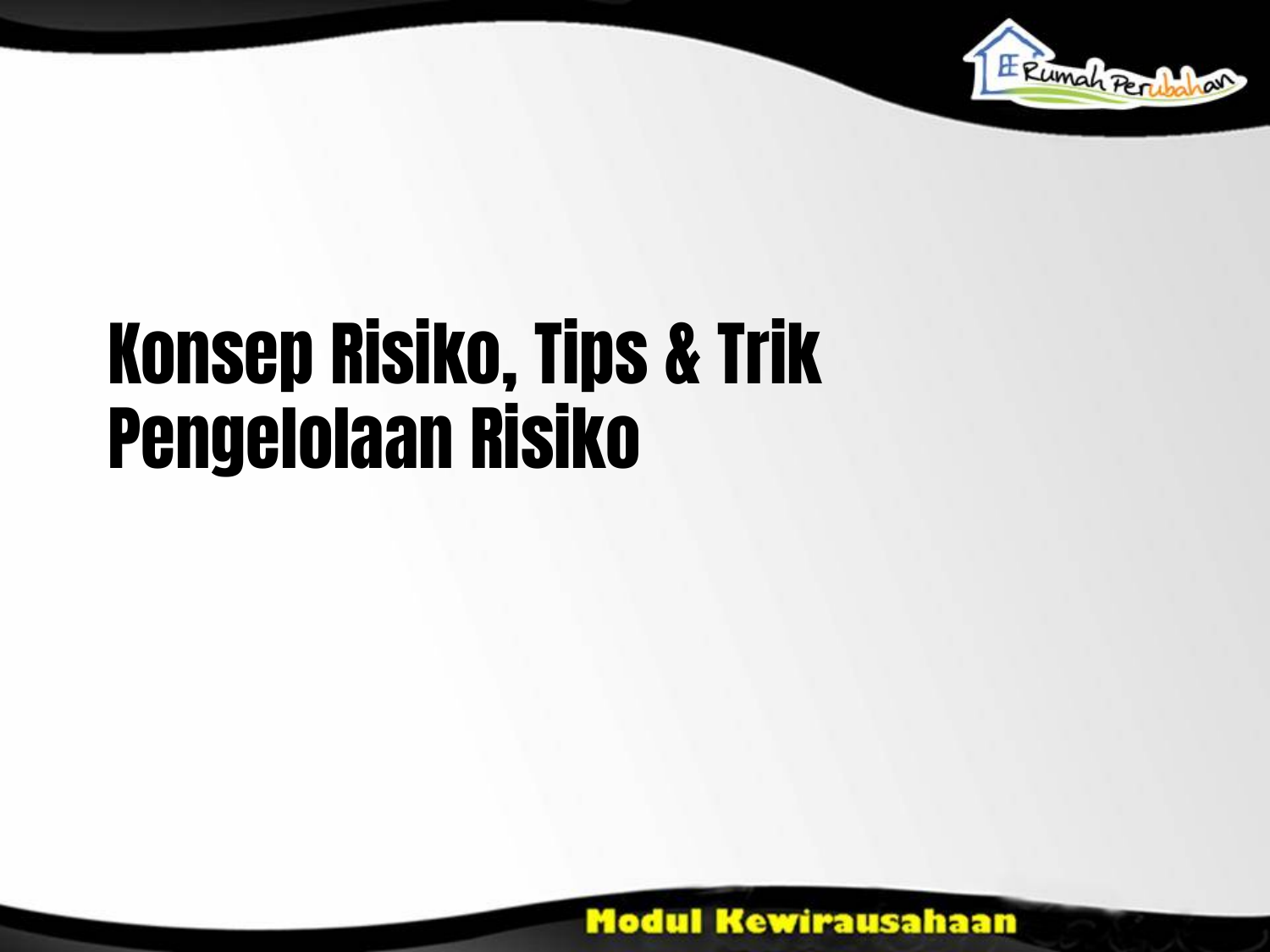

Konsep Risiko, Tips & Trik Pengelolaan Risiko